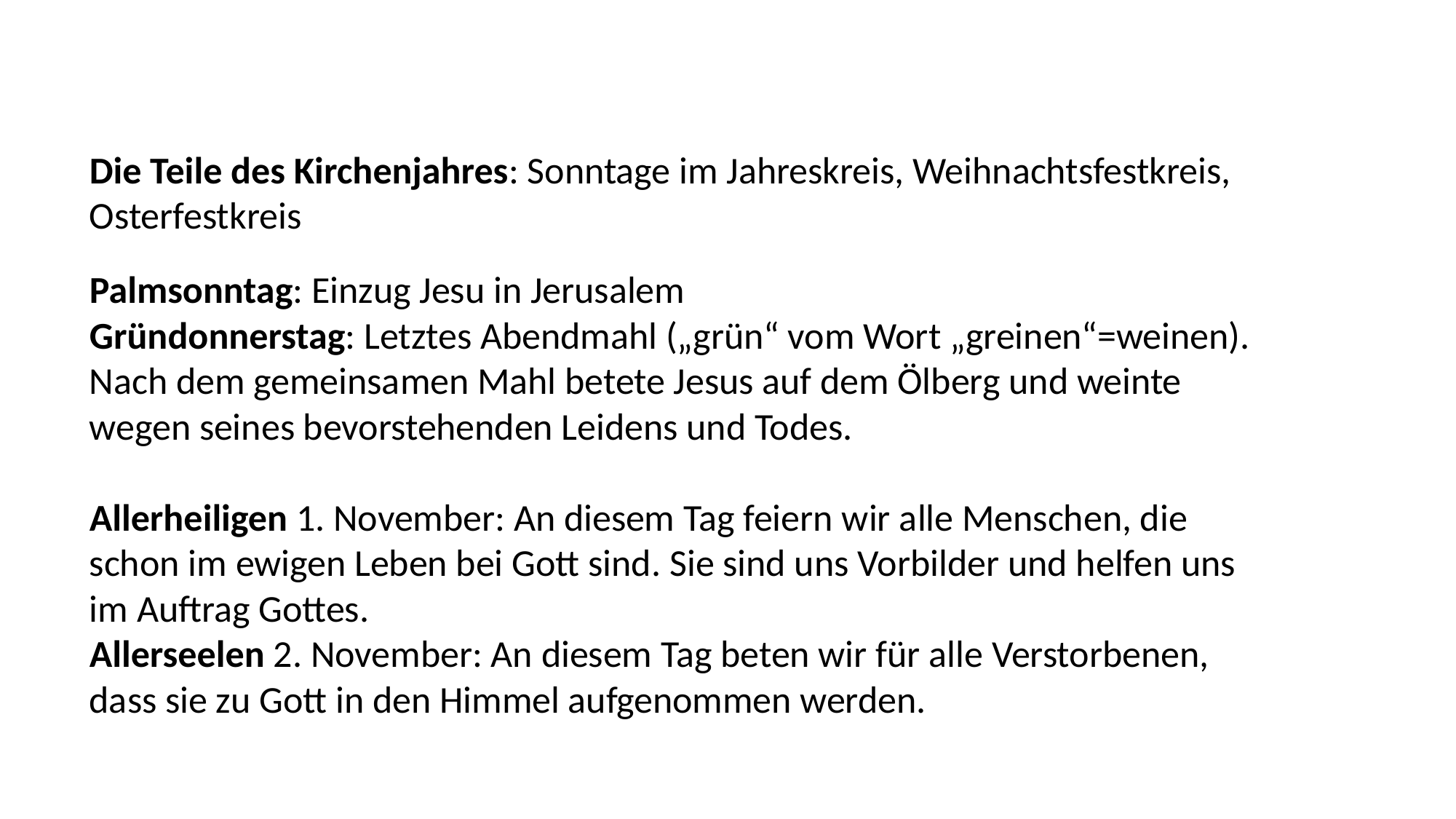

Die Teile des Kirchenjahres: Sonntage im Jahreskreis, Weihnachtsfestkreis, Osterfestkreis
Palmsonntag: Einzug Jesu in Jerusalem
Gründonnerstag: Letztes Abendmahl („grün“ vom Wort „greinen“=weinen). Nach dem gemeinsamen Mahl betete Jesus auf dem Ölberg und weinte wegen seines bevorstehenden Leidens und Todes.

Allerheiligen 1. November: An diesem Tag feiern wir alle Menschen, die schon im ewigen Leben bei Gott sind. Sie sind uns Vorbilder und helfen uns im Auftrag Gottes.
Allerseelen 2. November: An diesem Tag beten wir für alle Verstorbenen, dass sie zu Gott in den Himmel aufgenommen werden.